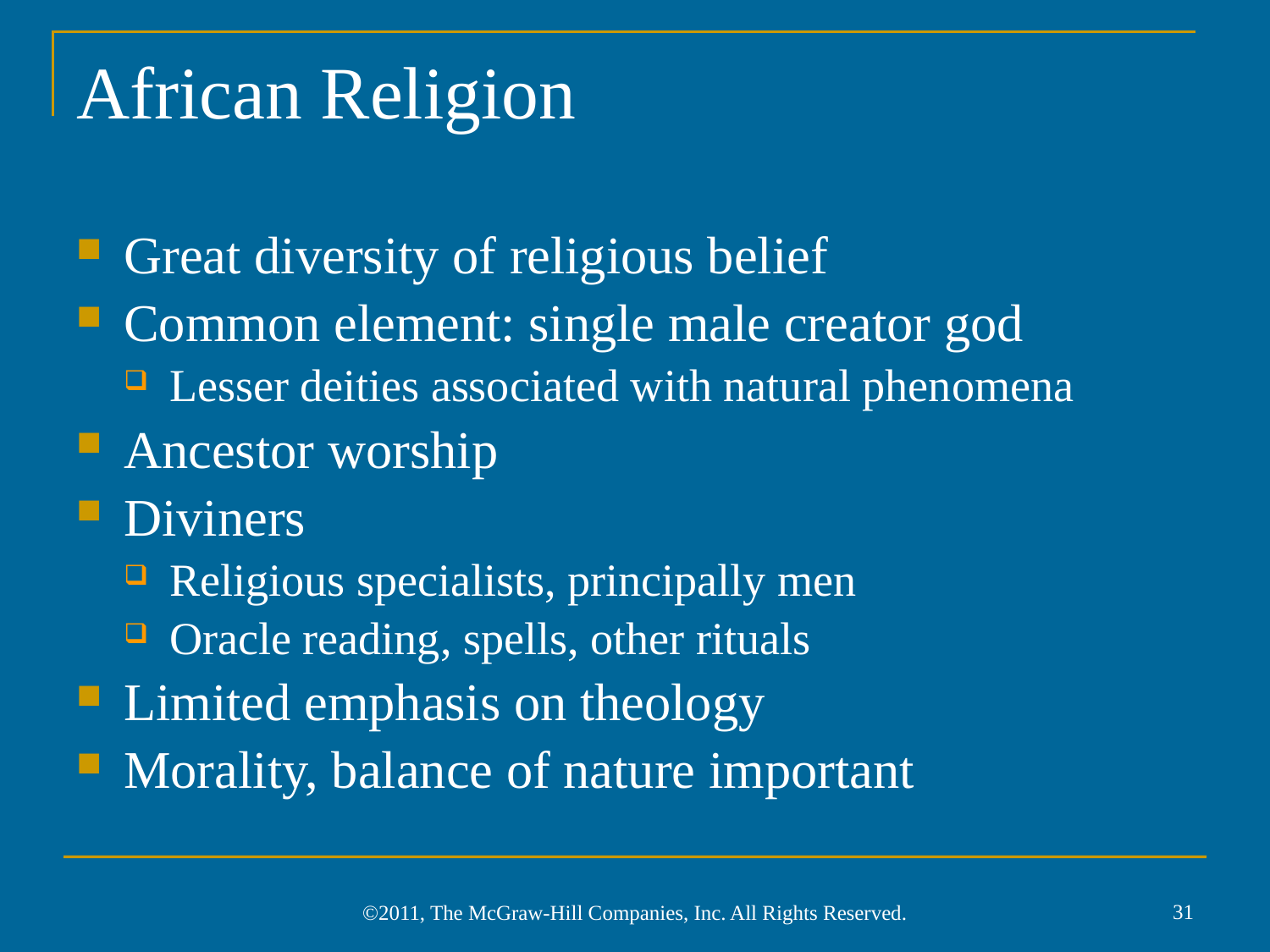

# African Religion
Great diversity of religious belief
Common element: single male creator god
Lesser deities associated with natural phenomena
Ancestor worship
Diviners
Religious specialists, principally men
Oracle reading, spells, other rituals
Limited emphasis on theology
Morality, balance of nature important
31
©2011, The McGraw-Hill Companies, Inc. All Rights Reserved.